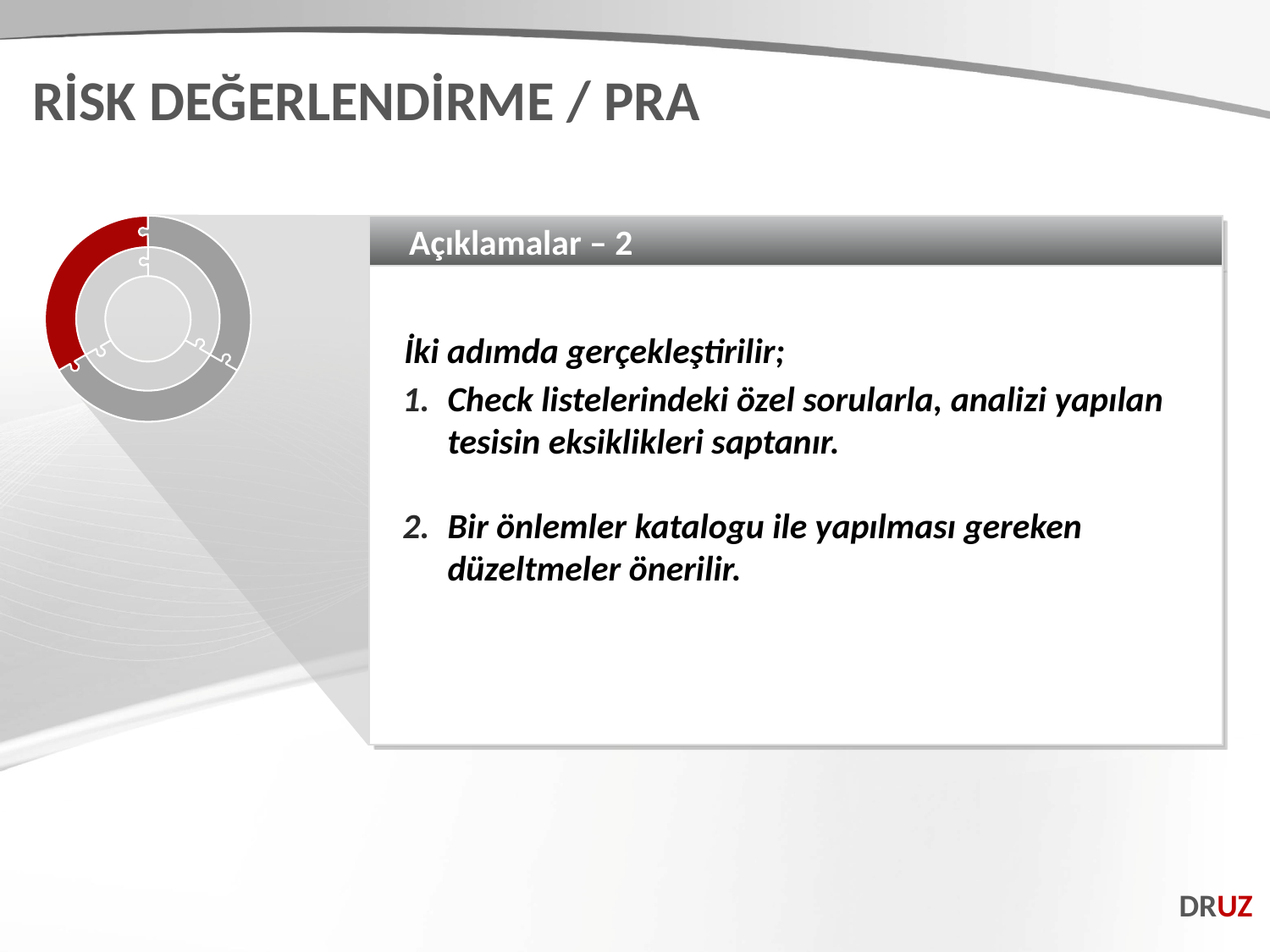

RİSK DEĞERLENDİRME / PRA

Açıklamalar – 2

İki adımda gerçekleştirilir;
Check listelerindeki özel sorularla, analizi yapılan tesisin eksiklikleri saptanır.

Bir önlemler katalogu ile yapılması gereken düzeltmeler önerilir.
DRUZ